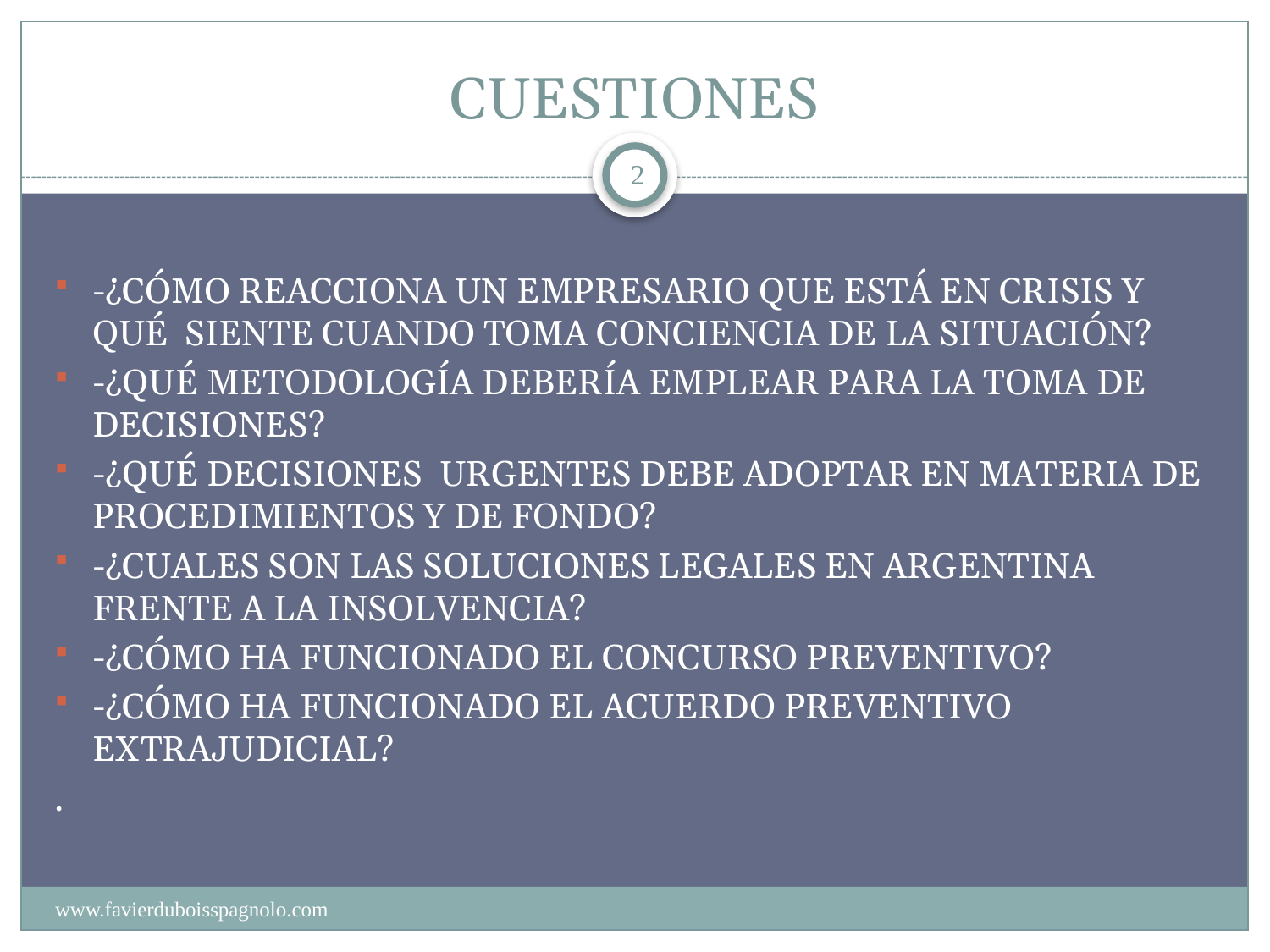

# CUESTIONES
2

-¿CÓMO REACCIONA UN EMPRESARIO QUE ESTÁ EN CRISIS Y QUÉ  SIENTE CUANDO TOMA CONCIENCIA DE LA SITUACIÓN?
-¿QUÉ METODOLOGÍA DEBERÍA EMPLEAR PARA LA TOMA DE DECISIONES?
-¿QUÉ DECISIONES  URGENTES DEBE ADOPTAR EN MATERIA DE  PROCEDIMIENTOS Y DE FONDO?
-¿CUALES SON LAS SOLUCIONES LEGALES EN ARGENTINA FRENTE A LA INSOLVENCIA?
-¿CÓMO HA FUNCIONADO EL CONCURSO PREVENTIVO?
-¿CÓMO HA FUNCIONADO EL ACUERDO PREVENTIVO EXTRAJUDICIAL?
.
www.favierduboisspagnolo.com